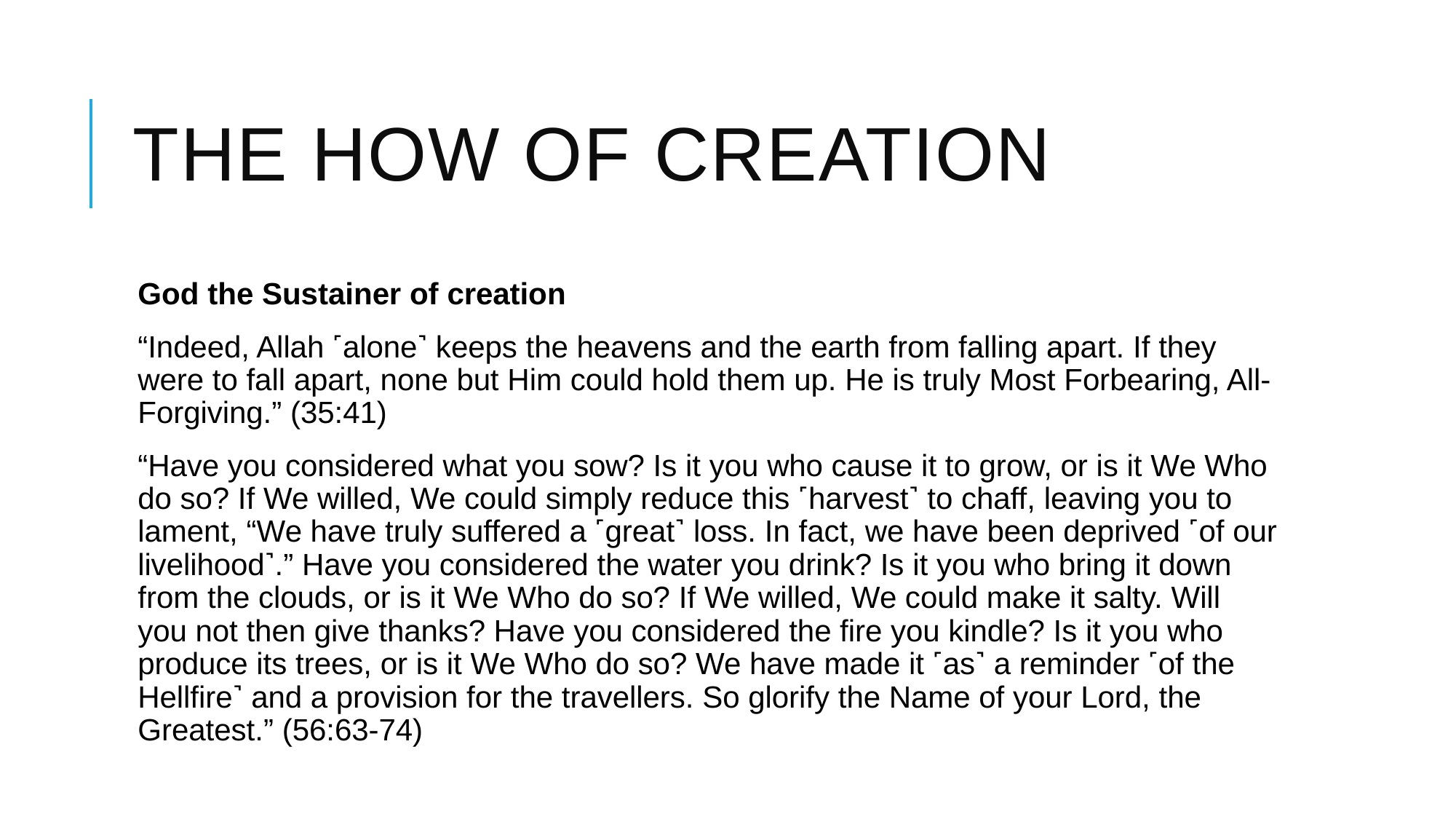

# THE HOW of creation
God the Sustainer of creation
“Indeed, Allah ˹alone˺ keeps the heavens and the earth from falling apart. If they were to fall apart, none but Him could hold them up. He is truly Most Forbearing, All-Forgiving.” (35:41)
“Have you considered what you sow? Is it you who cause it to grow, or is it We Who do so? If We willed, We could simply reduce this ˹harvest˺ to chaff, leaving you to lament, “We have truly suffered a ˹great˺ loss. In fact, we have been deprived ˹of our livelihood˺.” Have you considered the water you drink? Is it you who bring it down from the clouds, or is it We Who do so? If We willed, We could make it salty. Will you not then give thanks? Have you considered the fire you kindle? Is it you who produce its trees, or is it We Who do so? We have made it ˹as˺ a reminder ˹of the Hellfire˺ and a provision for the travellers. So glorify the Name of your Lord, the Greatest.” (56:63-74)